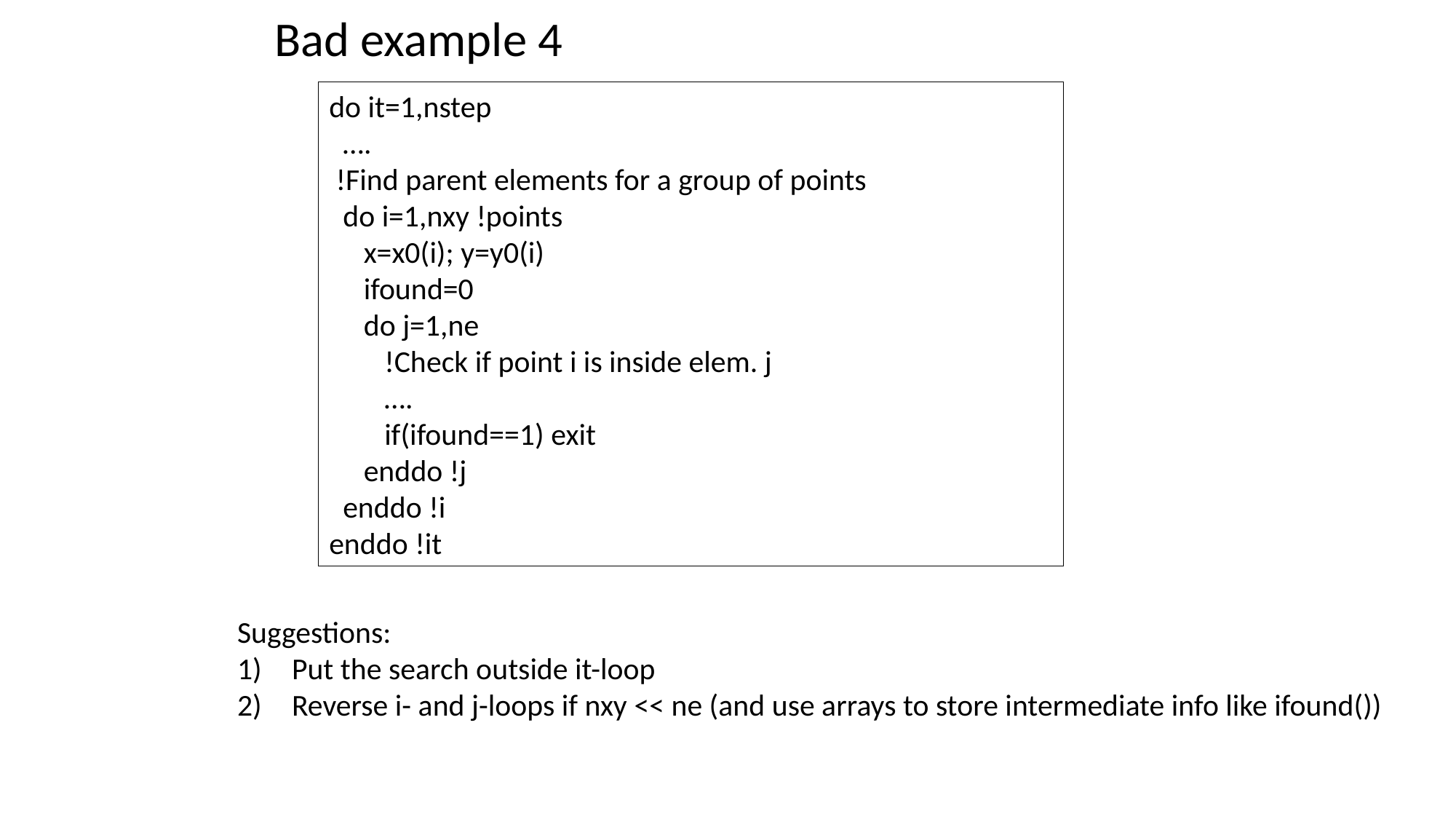

# Bad example 4
do it=1,nstep
  ….
 !Find parent elements for a group of points
  do i=1,nxy !points
     x=x0(i); y=y0(i)
     ifound=0
     do j=1,ne
        !Check if point i is inside elem. j
        ….
        if(ifound==1) exit
     enddo !j
  enddo !i
enddo !it
Suggestions:
Put the search outside it-loop
Reverse i- and j-loops if nxy << ne (and use arrays to store intermediate info like ifound())